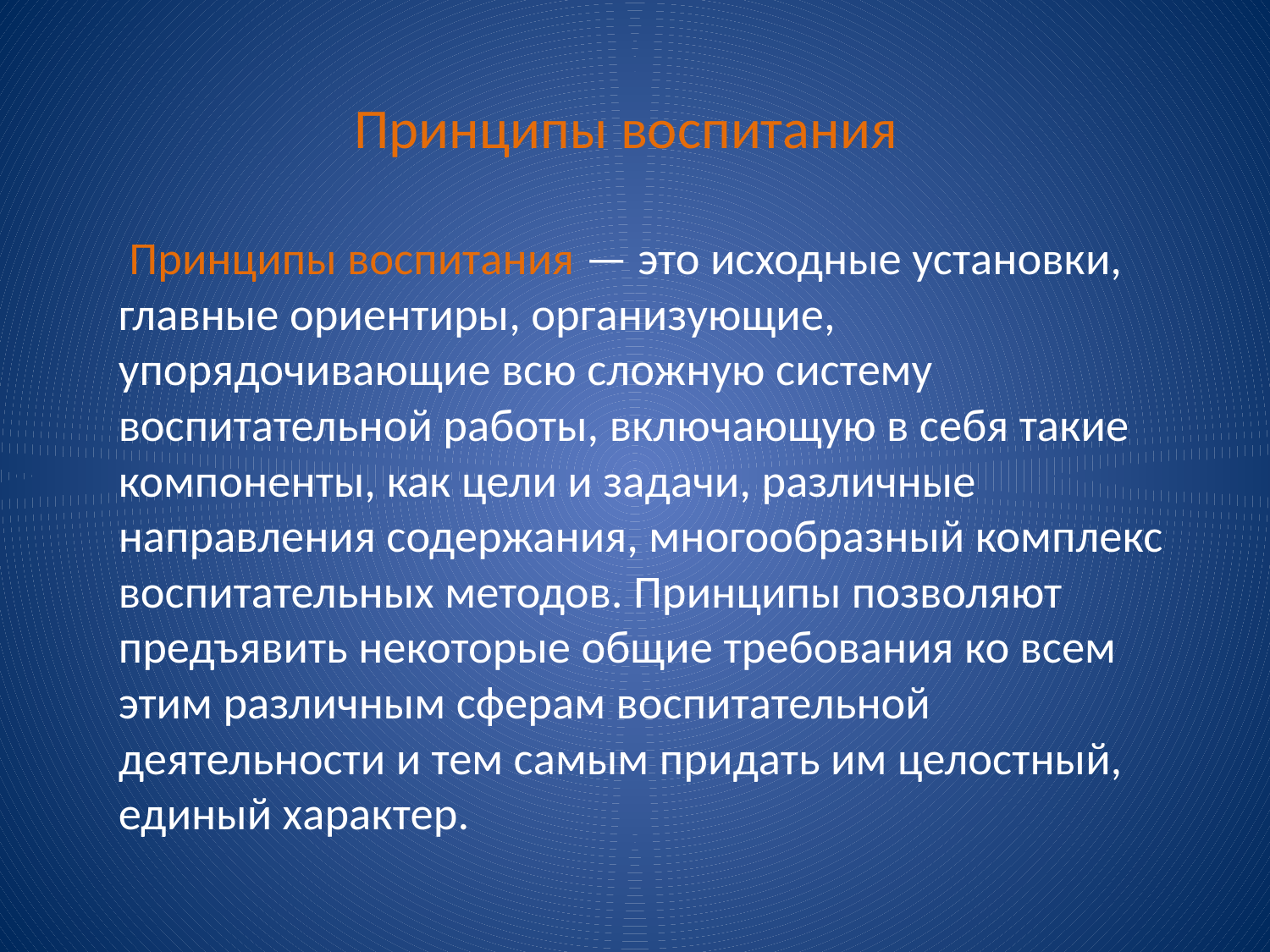

# Принципы воспитания
     Принципы воспитания — это исходные установки, главные ориентиры, организующие, упорядочивающие всю сложную систему воспитательной работы, включающую в себя такие компоненты, как цели и задачи, различные направления содержания, многообразный комплекс воспитательных методов. Принципы позволяют предъявить некоторые общие требования ко всем этим различным сферам воспитательной деятельности и тем самым придать им целостный, единый характер.